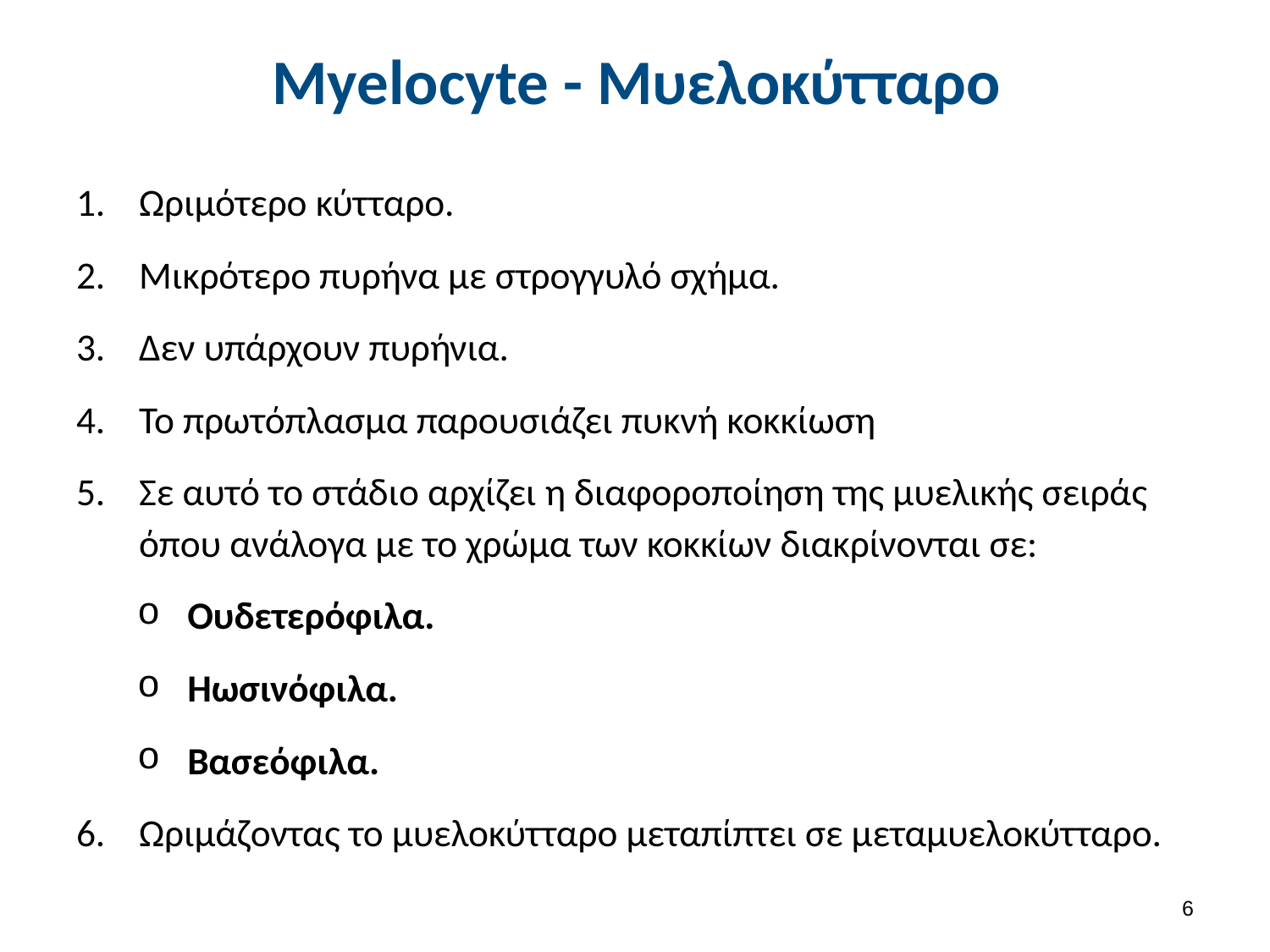

# Myelocyte - Μυελοκύτταρο
Ωριμότερο κύτταρο.
Μικρότερο πυρήνα με στρογγυλό σχήμα.
Δεν υπάρχουν πυρήνια.
Το πρωτόπλασμα παρουσιάζει πυκνή κοκκίωση
Σε αυτό το στάδιο αρχίζει η διαφοροποίηση της μυελικής σειράς όπου ανάλογα με το χρώμα των κοκκίων διακρίνονται σε:
Ουδετερόφιλα.
Ηωσινόφιλα.
Βασεόφιλα.
Ωριμάζοντας το μυελοκύτταρο μεταπίπτει σε μεταμυελοκύτταρο.

6